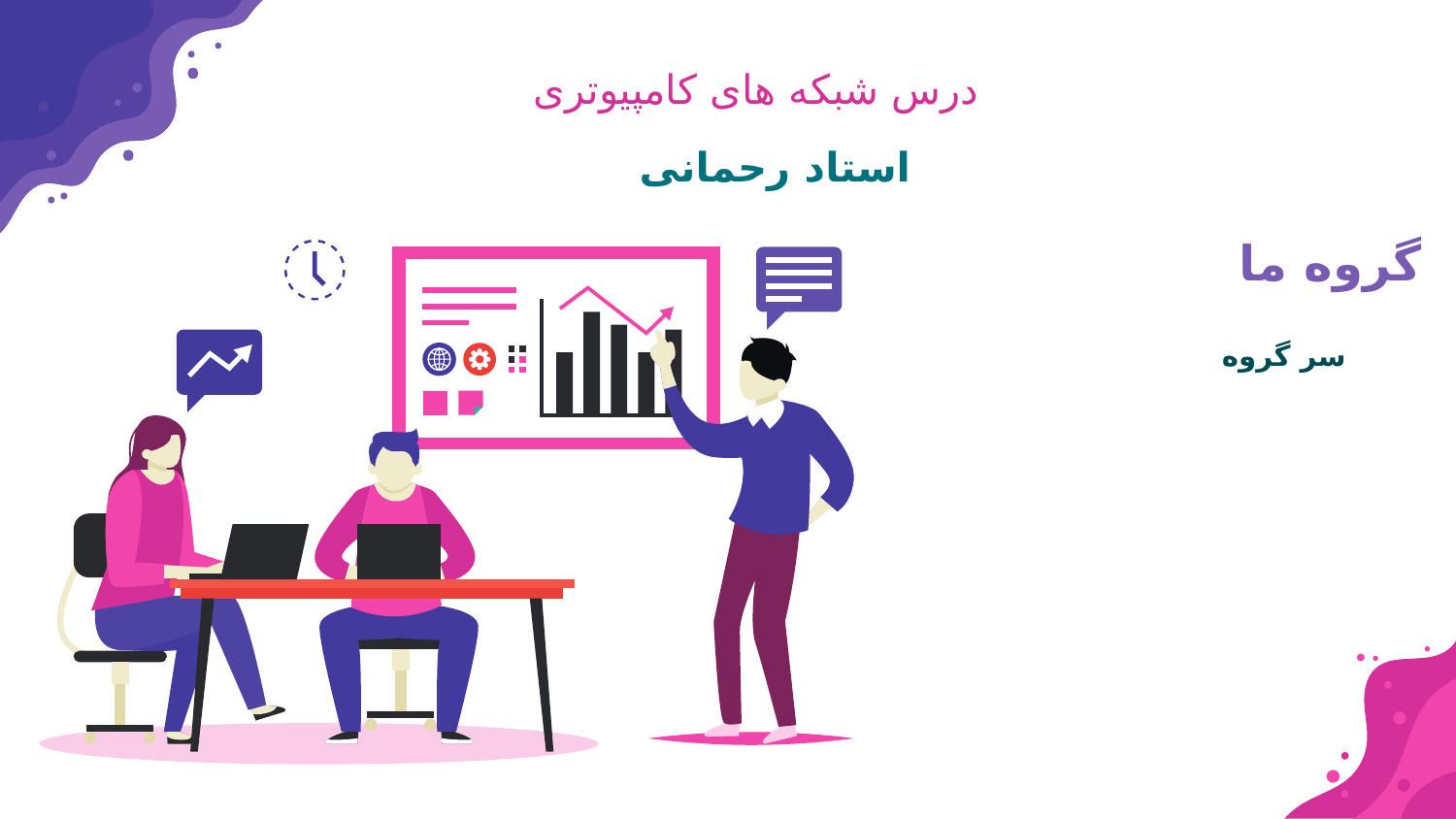

درس شبکه های کامپیوتری
استاد رحمانی
# گروه ما

سر گروه